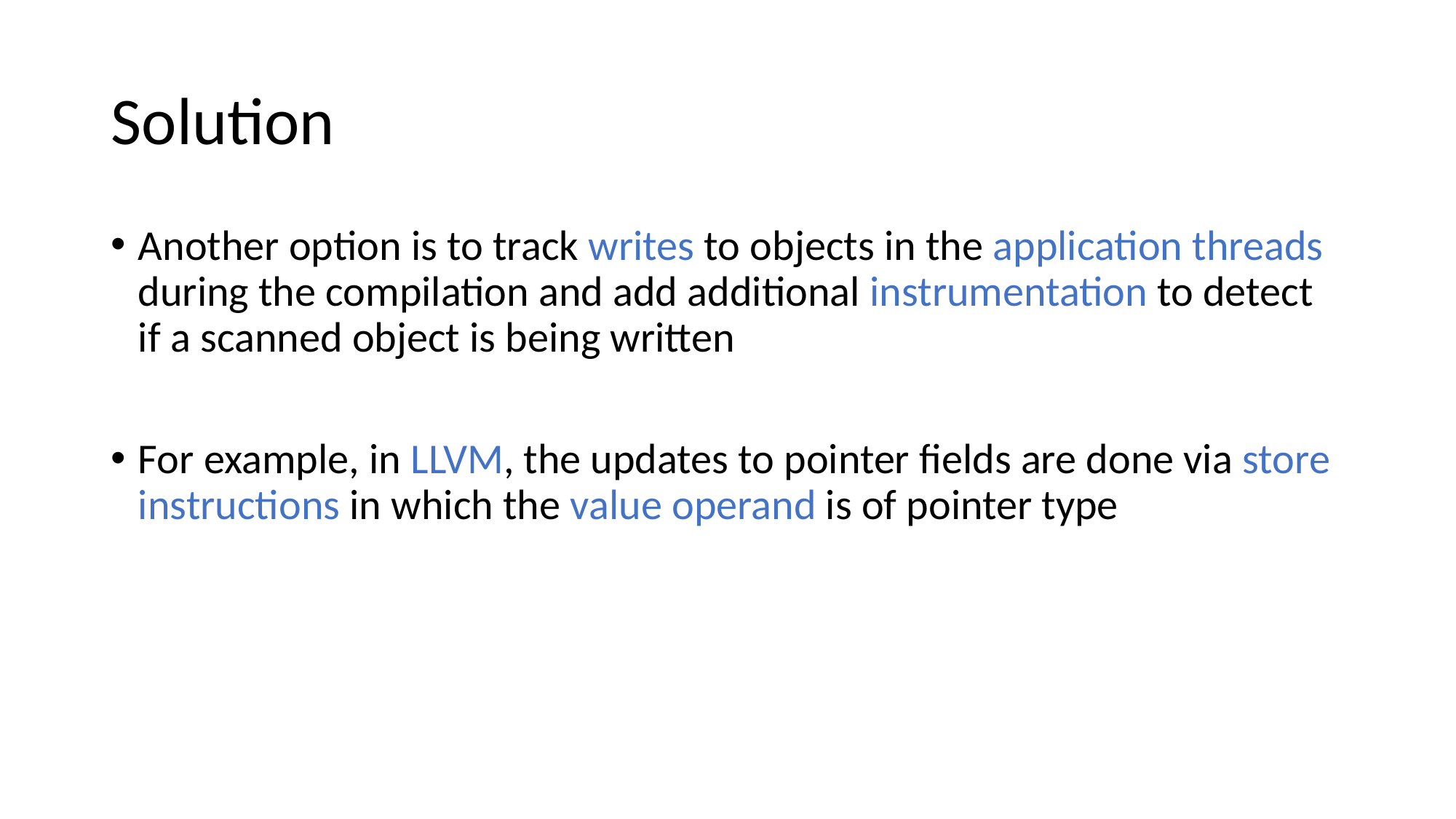

# Solution
Another option is to track writes to objects in the application threads during the compilation and add additional instrumentation to detect if a scanned object is being written

For example, in LLVM, the updates to pointer fields are done via store instructions in which the value operand is of pointer type